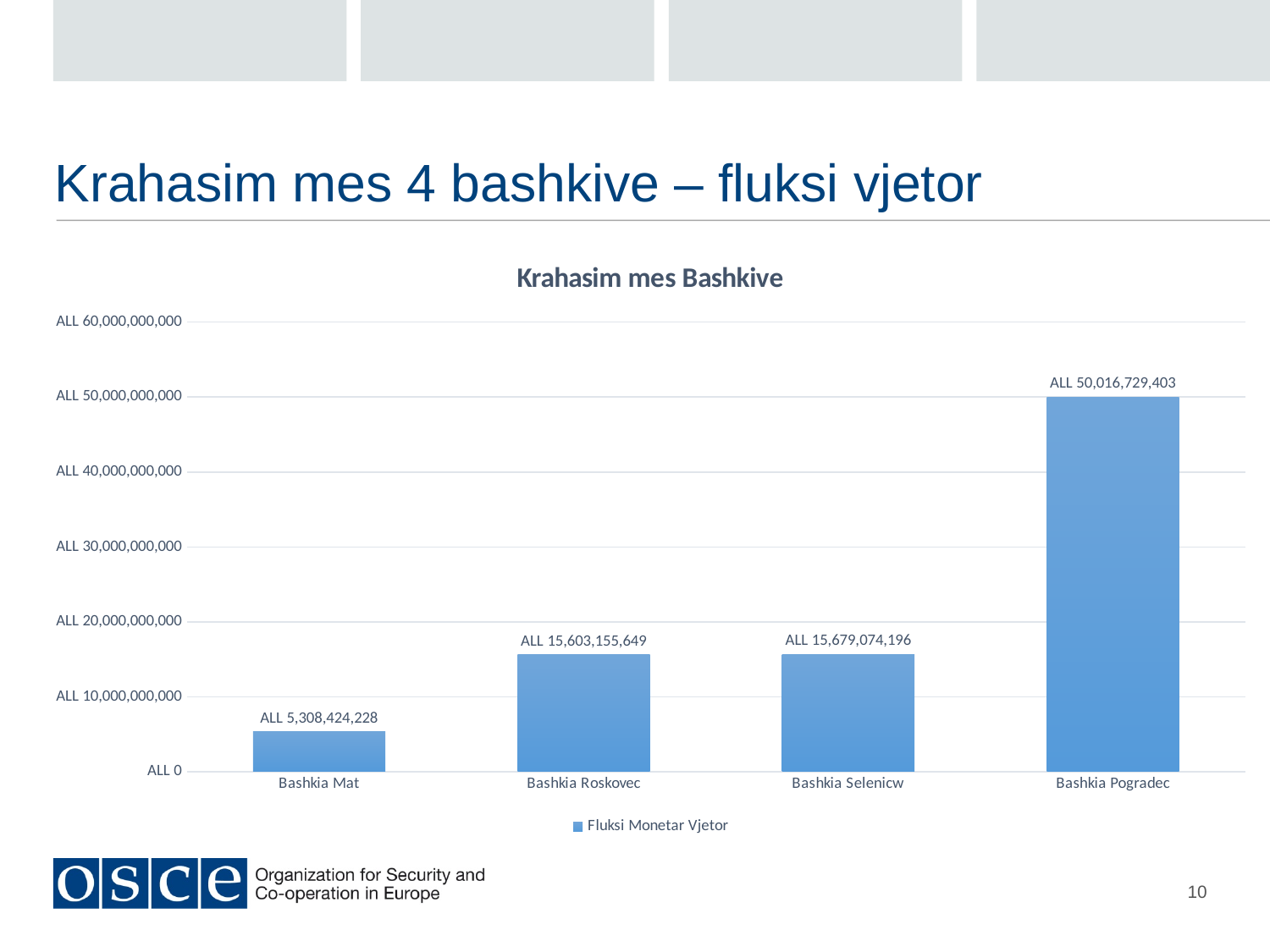

# Krahasim mes 4 bashkive – fluksi vjetor

### Chart: Krahasim mes Bashkive

| Category | Fluksi Monetar Vjetor |
|---|---|
| Bashkia Mat | 5308424228.0 |
| Bashkia Roskovec | 15603155649.0 |
| Bashkia Selenicw | 15679074196.0 |
| Bashkia Pogradec | 50016729403.0 |